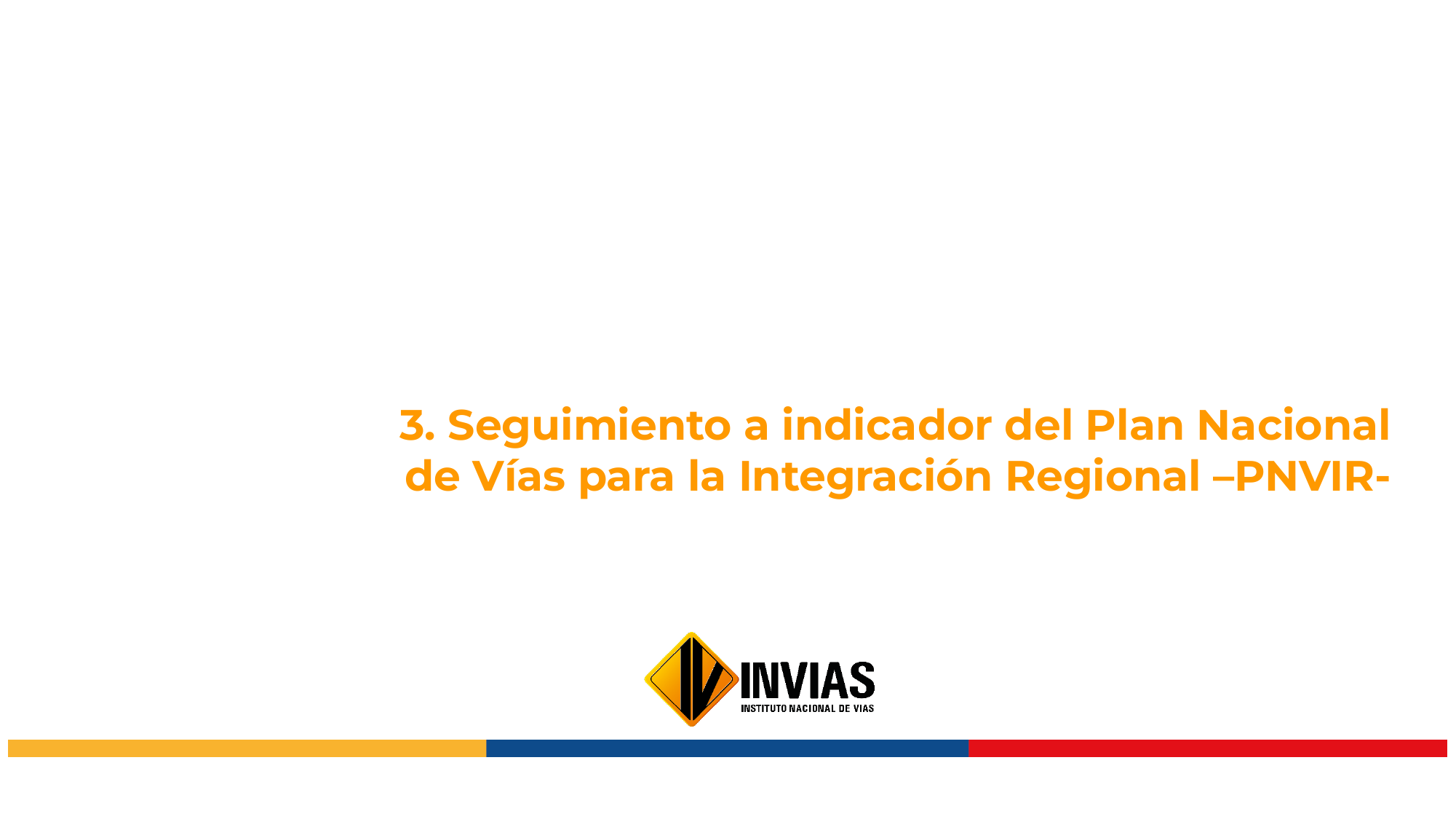

1.
Seguimiento a indicadores Gobierno
Plan Nacional de Desarrollo

3. Seguimiento a indicador del Plan Nacional de Vías para la Integración Regional –PNVIR-